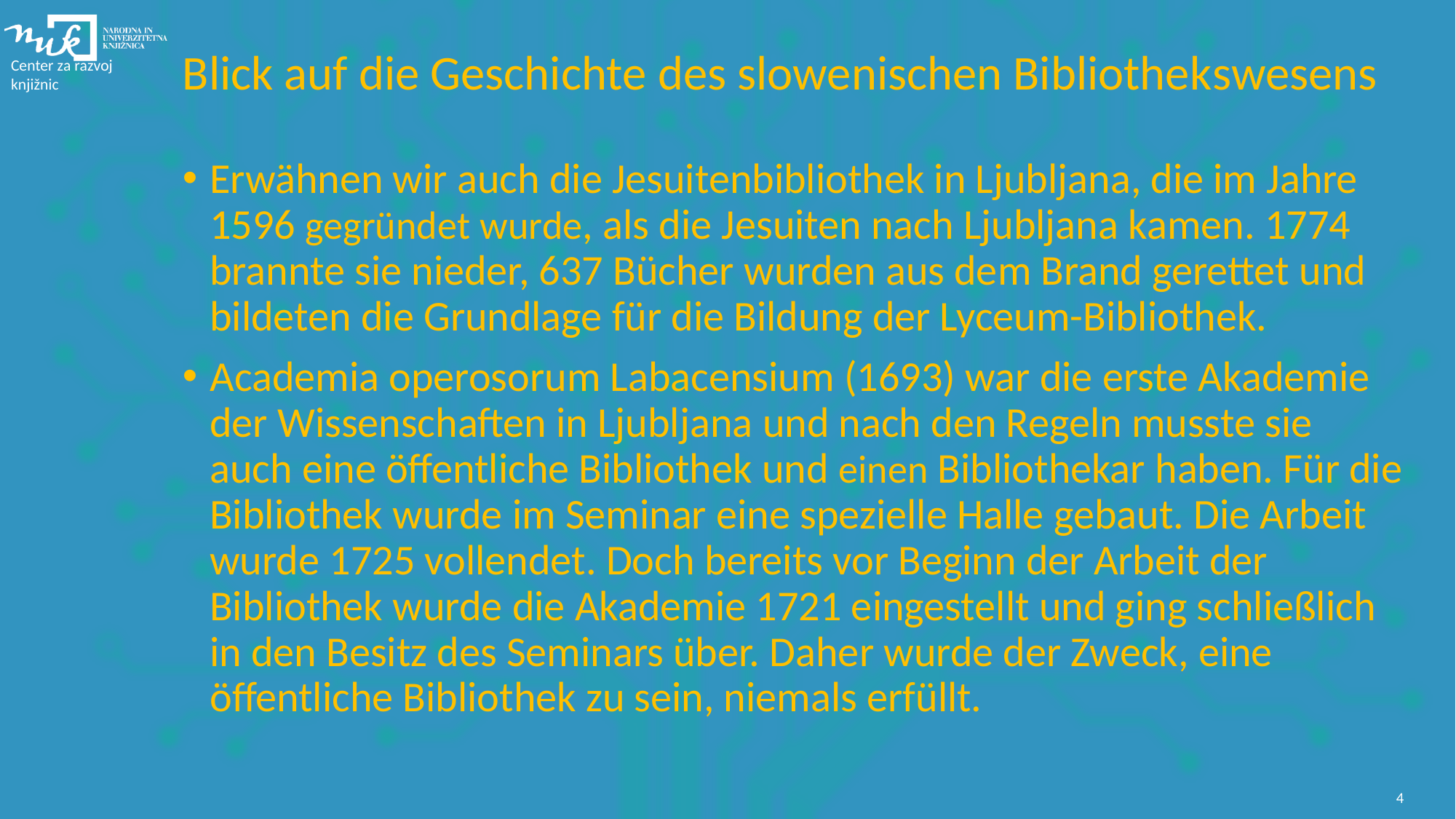

# Blick auf die Geschichte des slowenischen Bibliothekswesens
Erwähnen wir auch die Jesuitenbibliothek in Ljubljana, die im Jahre 1596 gegründet wurde, als die Jesuiten nach Ljubljana kamen. 1774 brannte sie nieder, 637 Bücher wurden aus dem Brand gerettet und bildeten die Grundlage für die Bildung der Lyceum-Bibliothek.
Academia operosorum Labacensium (1693) war die erste Akademie der Wissenschaften in Ljubljana und nach den Regeln musste sie auch eine öffentliche Bibliothek und einen Bibliothekar haben. Für die Bibliothek wurde im Seminar eine spezielle Halle gebaut. Die Arbeit wurde 1725 vollendet. Doch bereits vor Beginn der Arbeit der Bibliothek wurde die Akademie 1721 eingestellt und ging schließlich in den Besitz des Seminars über. Daher wurde der Zweck, eine öffentliche Bibliothek zu sein, niemals erfüllt.

4